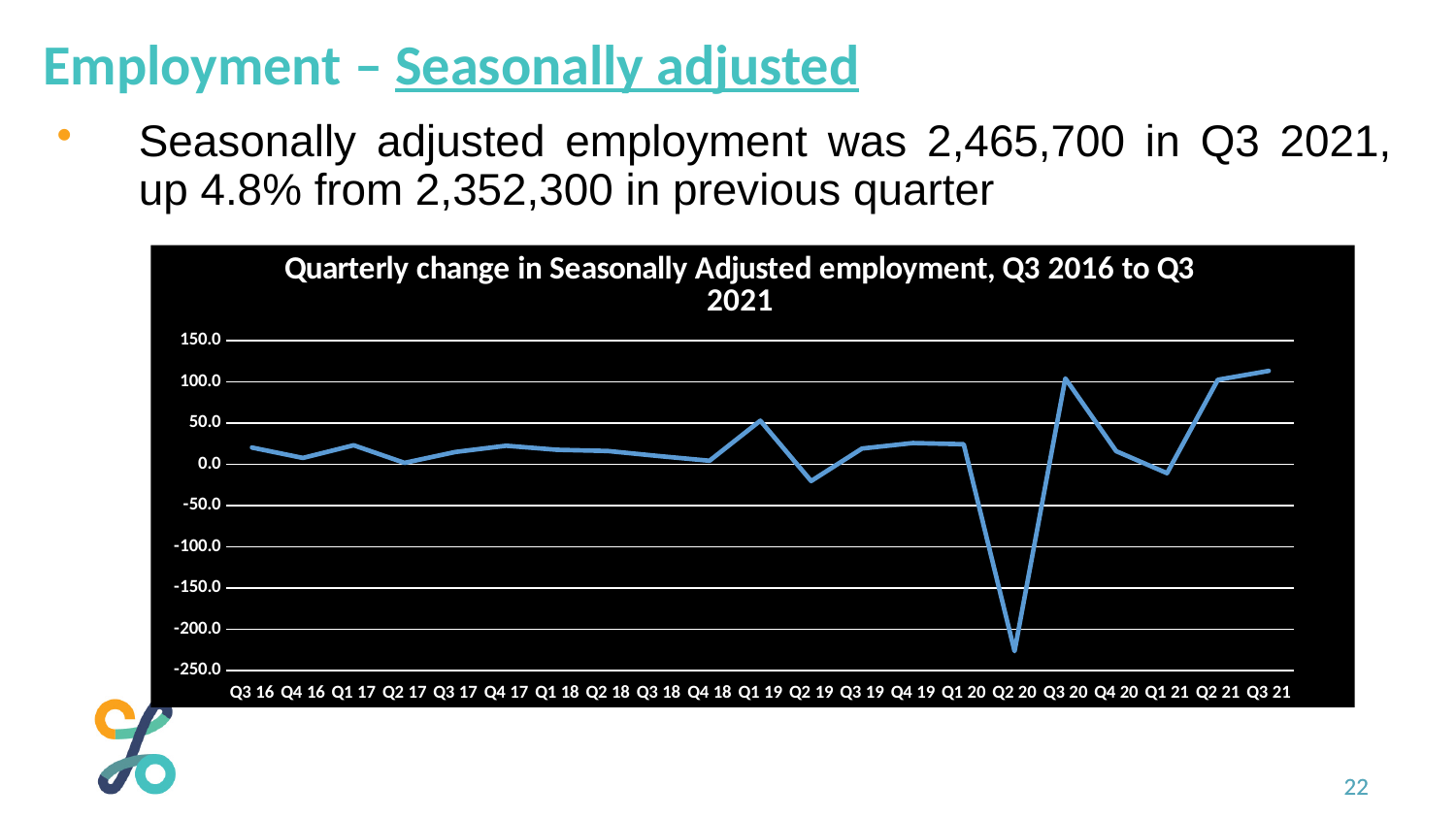

Employment – Seasonally adjusted
Seasonally adjusted employment was 2,465,700 in Q3 2021, up 4.8% from 2,352,300 in previous quarter

### Chart: Quarterly change in Seasonally Adjusted employment, Q3 2016 to Q3 2021

| Category |  |
|---|---|
| Q3 16 | 20.4 |
| Q4 16 | 7.8 |
| Q1 17 | 23.2 |
| Q2 17 | 1.8 |
| Q3 17 | 15.0 |
| Q4 17 | 22.6 |
| Q1 18 | 17.7 |
| Q2 18 | 16.2 |
| Q3 18 | 10.1 |
| Q4 18 | 4.4 |
| Q1 19 | 53.0 |
| Q2 19 | -20.3 |
| Q3 19 | 19.2 |
| Q4 19 | 25.9 |
| Q1 20 | 24.4 |
| Q2 20 | -226.7 |
| Q3 20 | 104.2 |
| Q4 20 | 16.0 |
| Q1 21 | -10.7 |
| Q2 21 | 102.6 |
| Q3 21 | 113.4 |
22
22